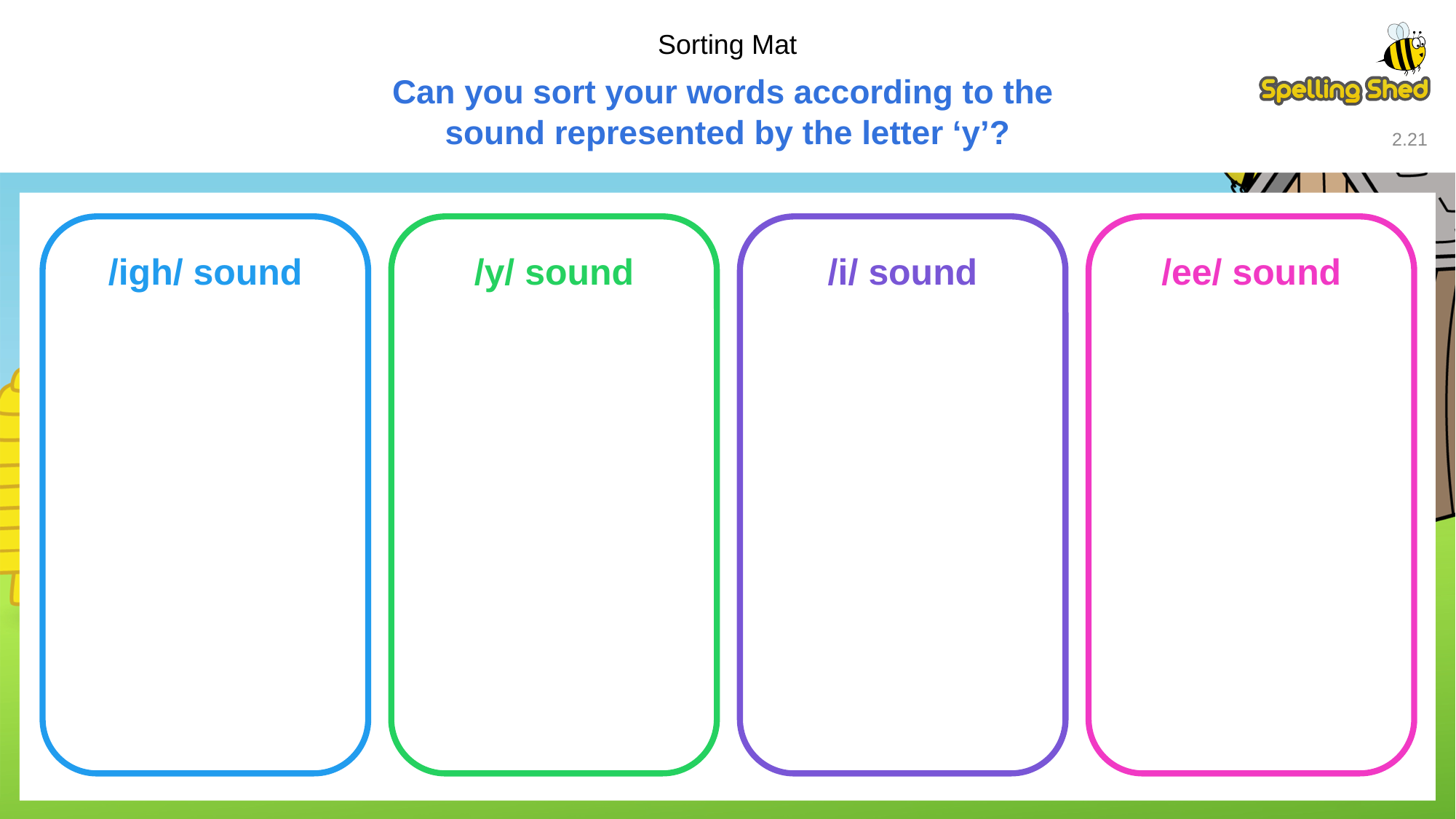

Sorting Mat
Can you sort your words according to the
sound represented by the letter ‘y’?
2.21

/ee/ sound

/igh/ sound

/y/ sound

/i/ sound